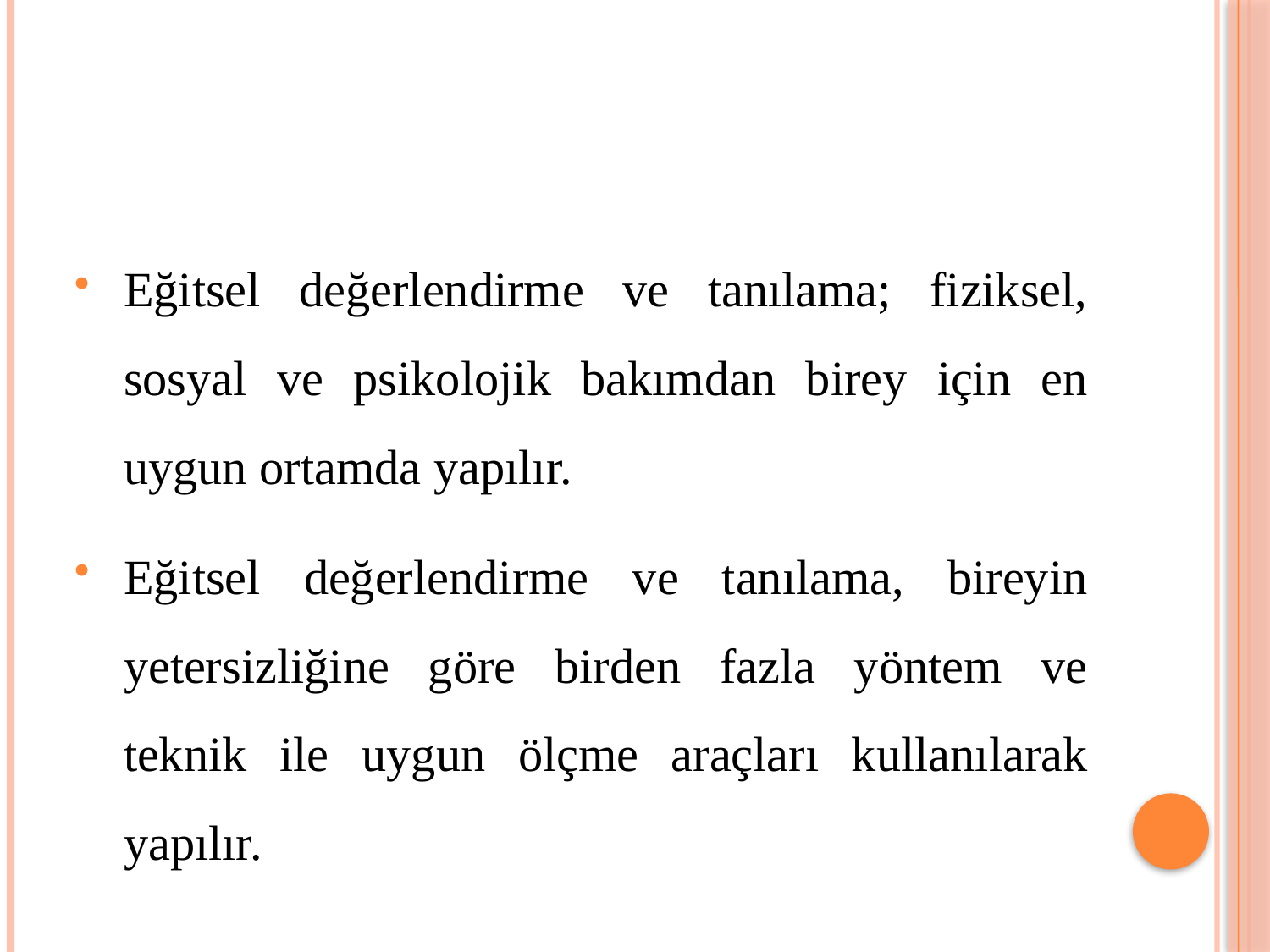

#
Eğitsel değerlendirme ve tanılama; fiziksel, sosyal ve psikolojik bakımdan birey için en uygun ortamda yapılır.
Eğitsel değerlendirme ve tanılama, bireyin yetersizliğine göre birden fazla yöntem ve teknik ile uygun ölçme araçları kullanılarak yapılır.